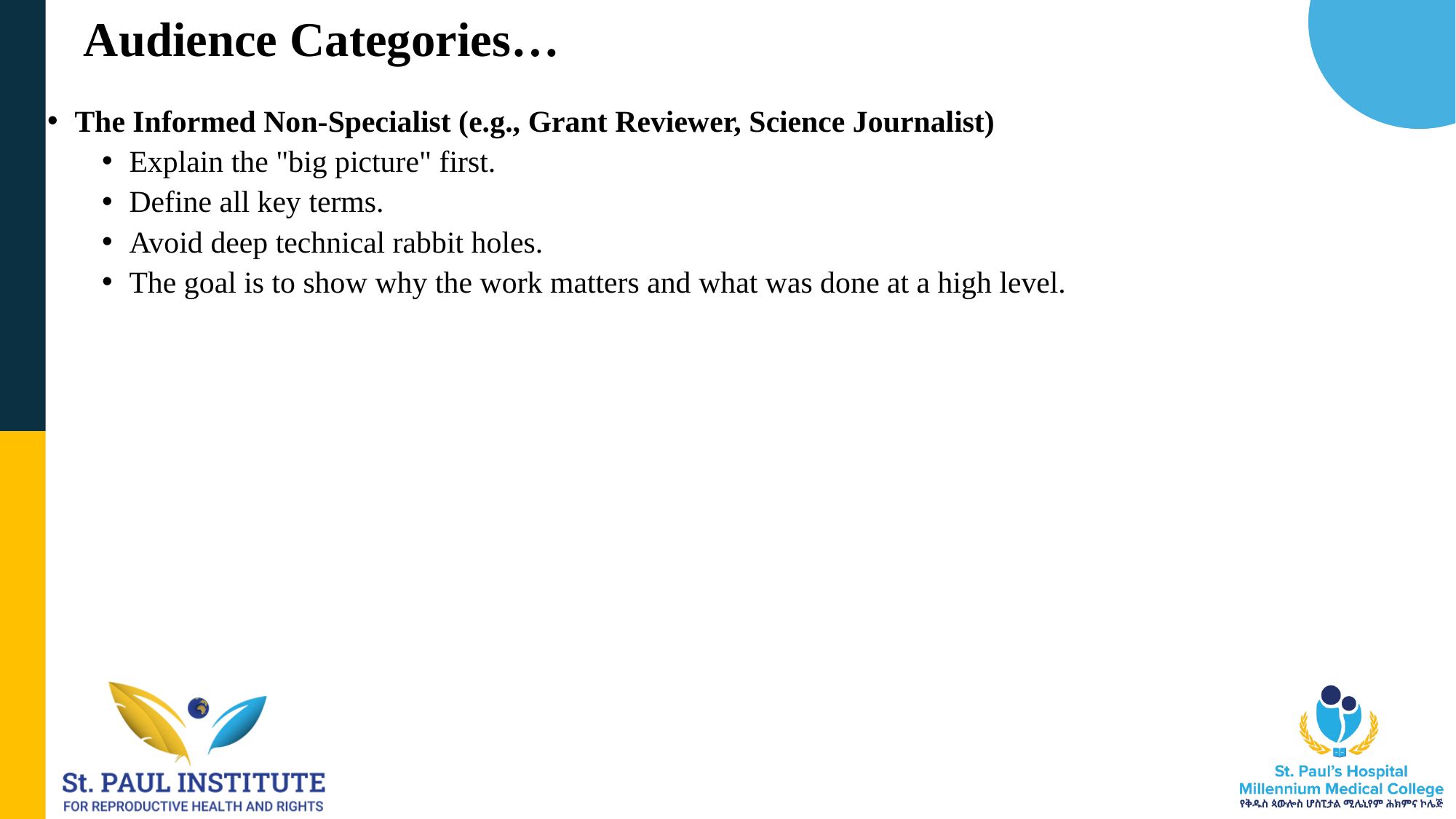

# Audience Categories…
The Informed Non-Specialist (e.g., Grant Reviewer, Science Journalist)
Explain the "big picture" first.
Define all key terms.
Avoid deep technical rabbit holes.
The goal is to show why the work matters and what was done at a high level.